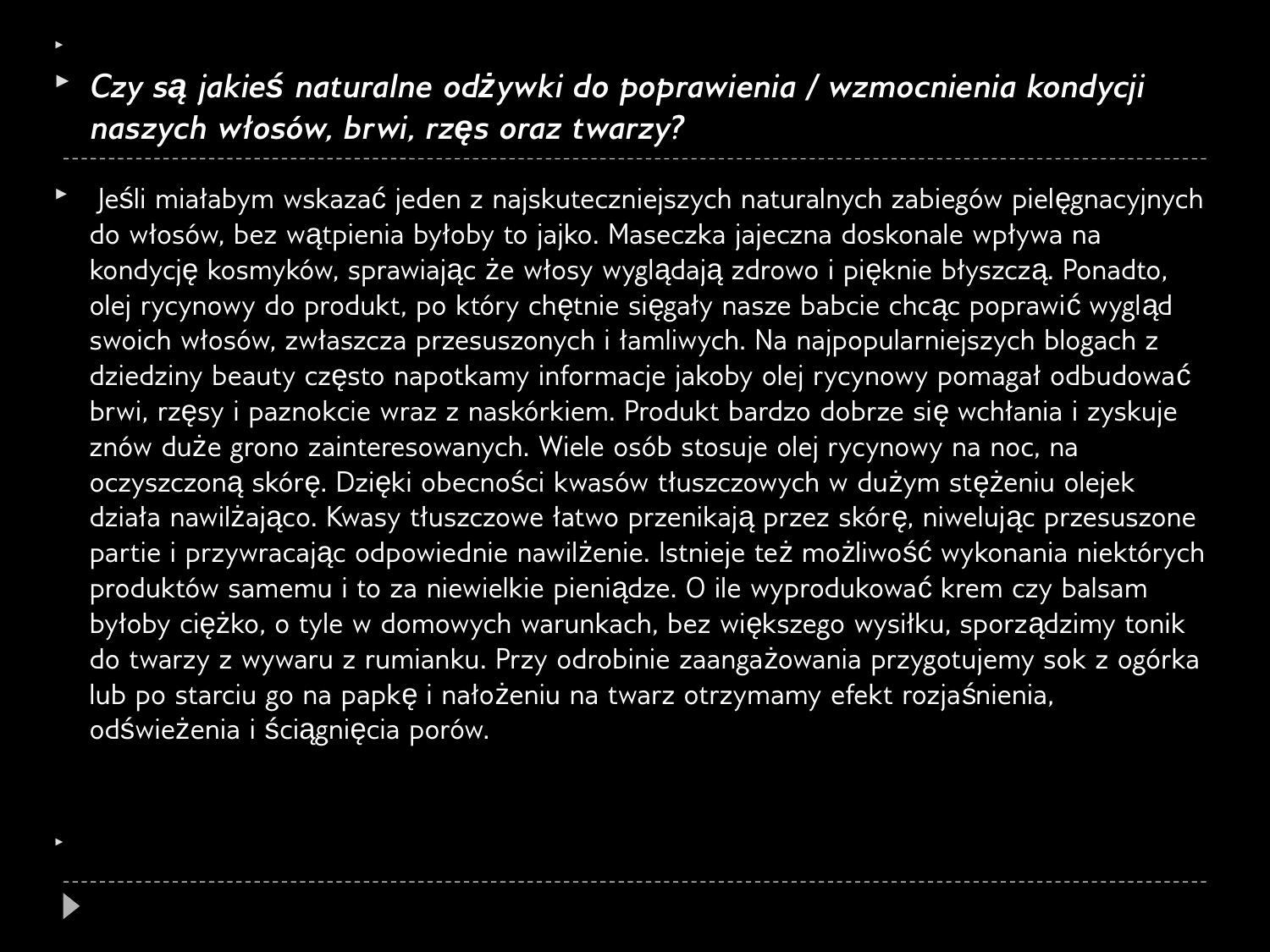

Czy są jakieś naturalne odżywki do poprawienia / wzmocnienia kondycji naszych włosów, brwi, rzęs oraz twarzy?

 Jeśli miałabym wskazać jeden z najskuteczniejszych naturalnych zabiegów pielęgnacyjnych do włosów, bez wątpienia byłoby to jajko. Maseczka jajeczna doskonale wpływa na kondycję kosmyków, sprawiając że włosy wyglądają zdrowo i pięknie błyszczą. Ponadto, olej rycynowy do produkt, po który chętnie sięgały nasze babcie chcąc poprawić wygląd swoich włosów, zwłaszcza przesuszonych i łamliwych. Na najpopularniejszych blogach z dziedziny beauty często napotkamy informacje jakoby olej rycynowy pomagał odbudować brwi, rzęsy i paznokcie wraz z naskórkiem. Produkt bardzo dobrze się wchłania i zyskuje znów duże grono zainteresowanych. Wiele osób stosuje olej rycynowy na noc, na oczyszczoną skórę. Dzięki obecności kwasów tłuszczowych w dużym stężeniu olejek działa nawilżająco. Kwasy tłuszczowe łatwo przenikają przez skórę, niwelując przesuszone partie i przywracając odpowiednie nawilżenie. Istnieje też możliwość wykonania niektórych produktów samemu i to za niewielkie pieniądze. O ile wyprodukować krem czy balsam byłoby ciężko, o tyle w domowych warunkach, bez większego wysiłku, sporządzimy tonik do twarzy z wywaru z rumianku. Przy odrobinie zaangażowania przygotujemy sok z ogórka lub po starciu go na papkę i nałożeniu na twarz otrzymamy efekt rozjaśnienia, odświeżenia i ściągnięcia porów.